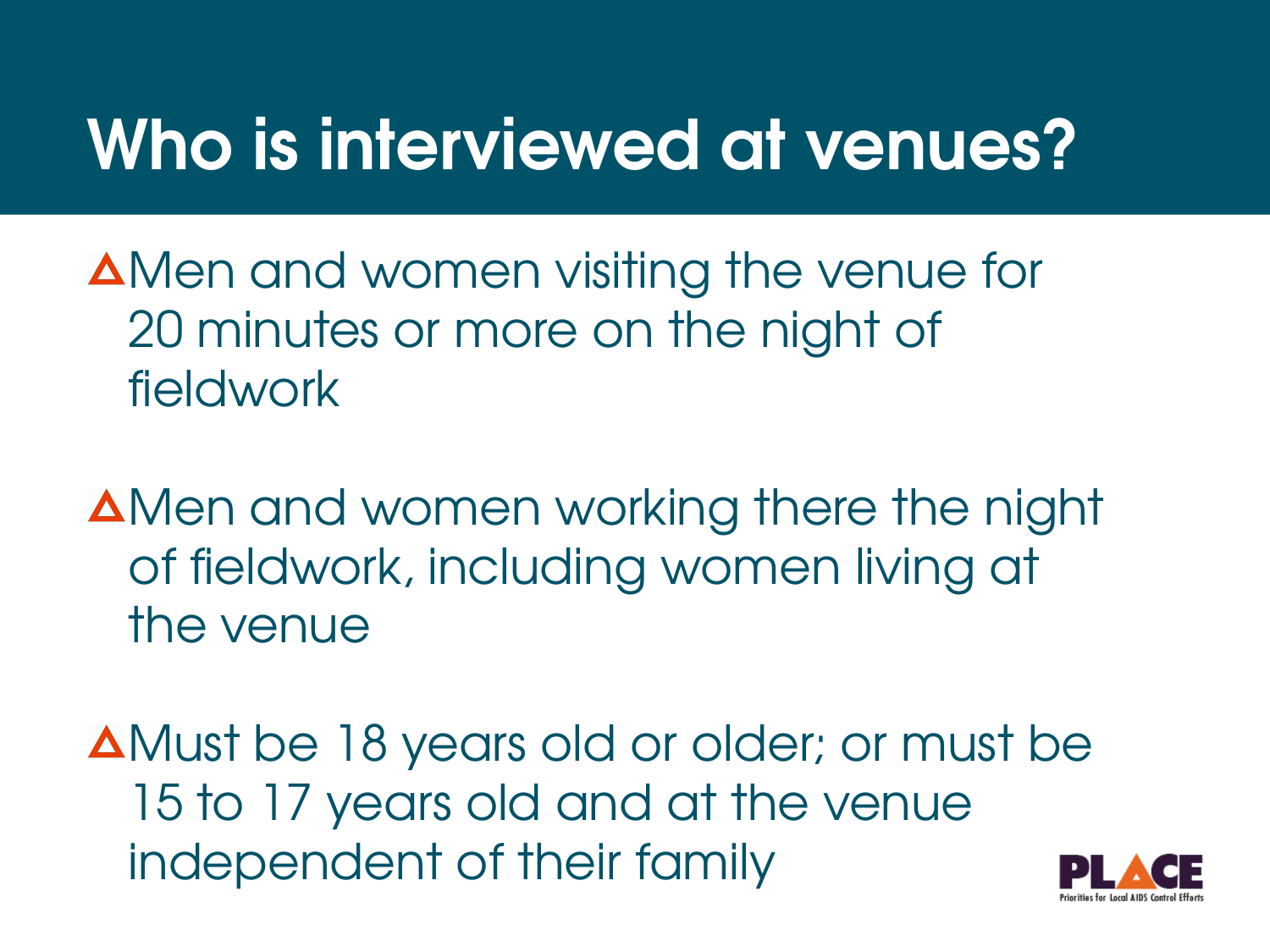

# Who is interviewed at venues?
Men and women visiting the venue for 20 minutes or more on the night of fieldwork

Men and women working there the night of fieldwork, including women living at the venue

Must be 18 years old or older; or must be 15 to 17 years old and at the venue independent of their family